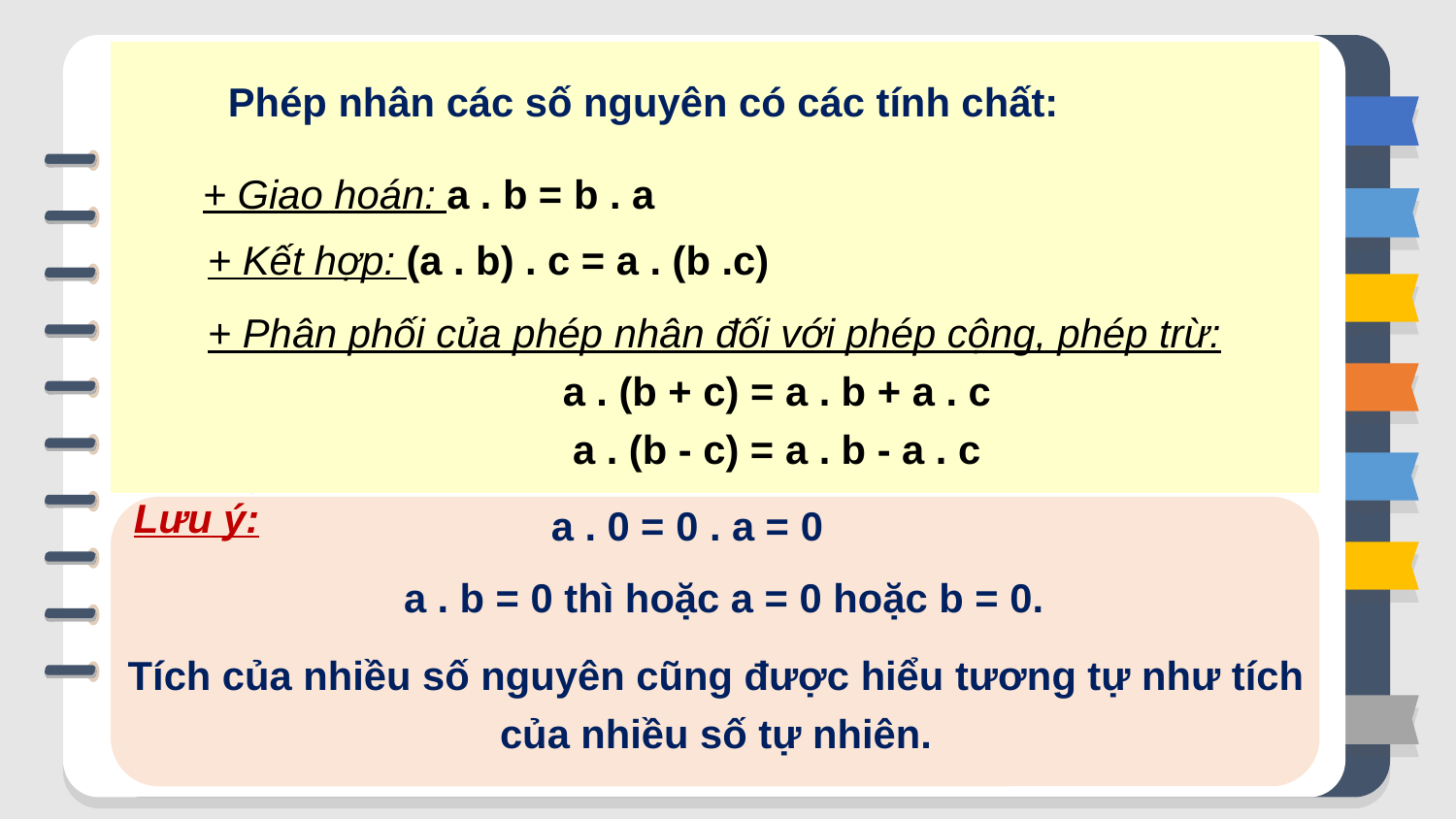

Phép nhân các số nguyên có các tính chất:
+ Giao hoán: a . b = b . a
+ Kết hợp: (a . b) . c = a . (b .c)
+ Phân phối của phép nhân đối với phép cộng, phép trừ:
a . (b + c) = a . b + a . c
a . (b - c) = a . b - a . c

Lưu ý:
a . 0 = 0 . a = 0

a . b = 0 thì hoặc a = 0 hoặc b = 0.
Tích của nhiều số nguyên cũng được hiểu tương tự như tích của nhiều số tự nhiên.